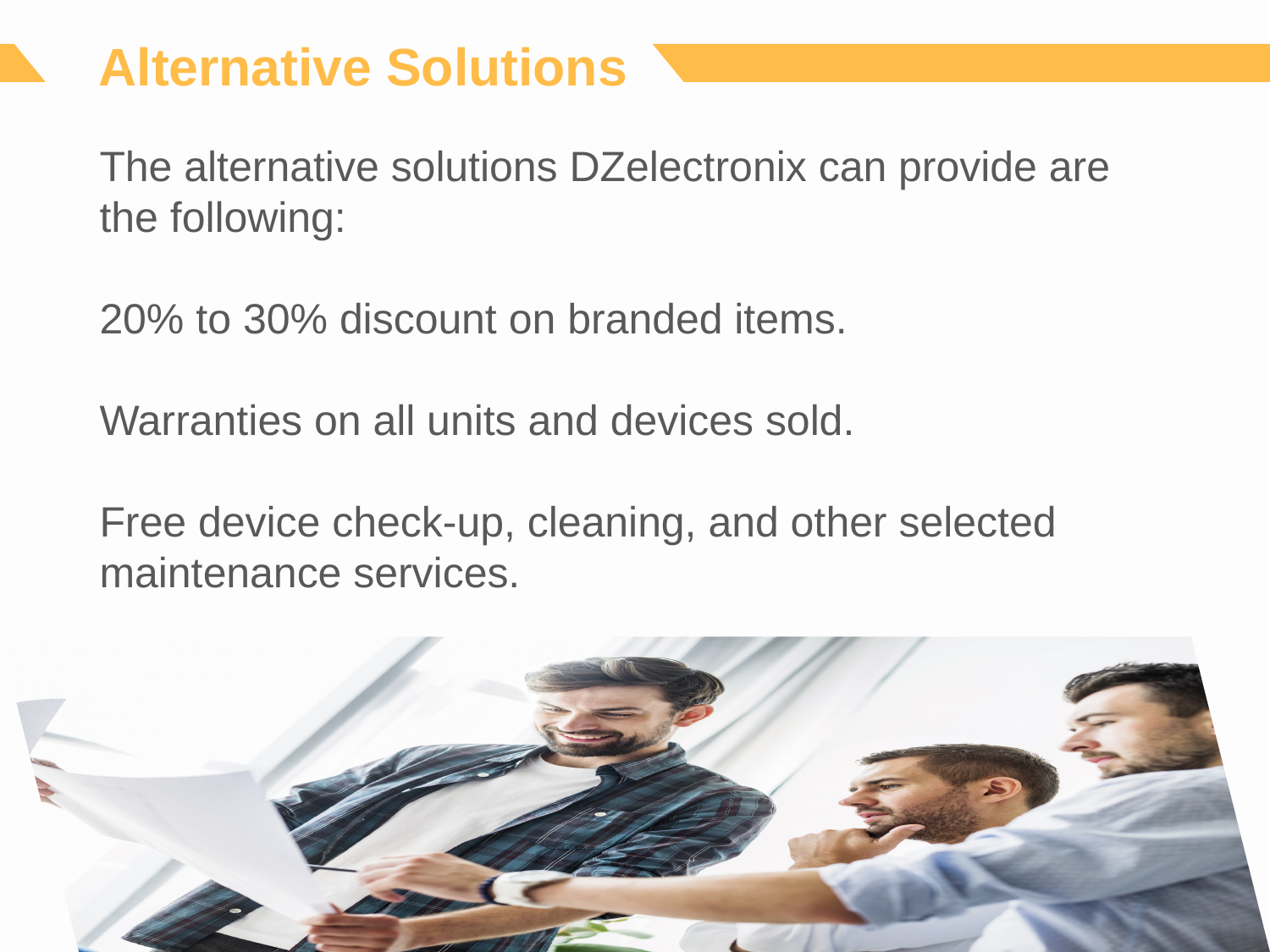

Alternative Solutions
The alternative solutions DZelectronix can provide are the following:
20% to 30% discount on branded items.
Warranties on all units and devices sold.
Free device check-up, cleaning, and other selected maintenance services.